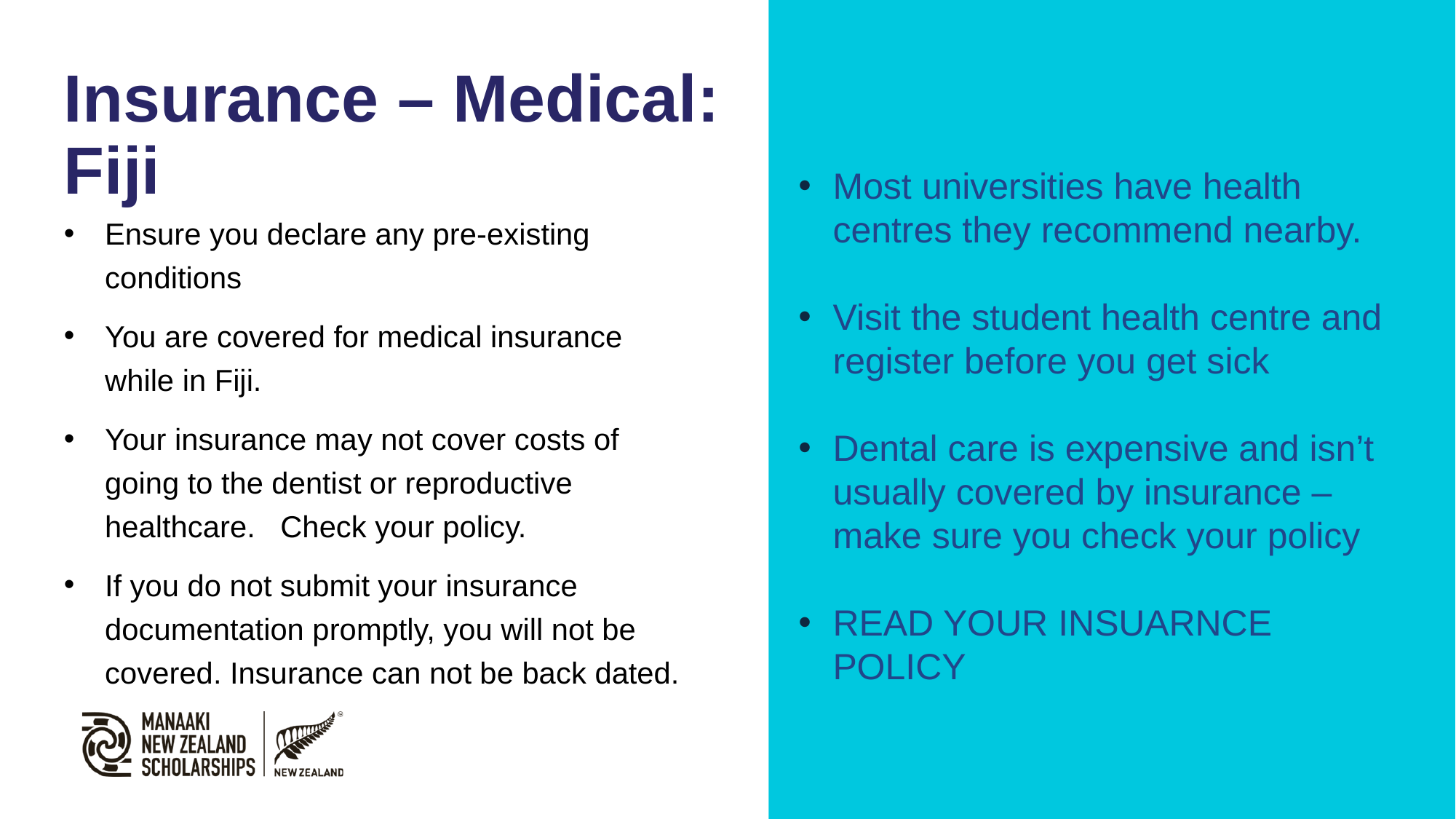

Insurance – Medical:  Fiji
Most universities have health centres they recommend nearby.

Visit the student health centre and register before you get sick

Dental care is expensive and isn’t usually covered by insurance – make sure you check your policy

READ YOUR INSUARNCE POLICY
Ensure you declare any pre-existing conditions
You are covered for medical insurance while in Fiji.
Your insurance may not cover costs of going to the dentist or reproductive healthcare.   Check your policy.
If you do not submit your insurance documentation promptly, you will not be covered. Insurance can not be back dated.